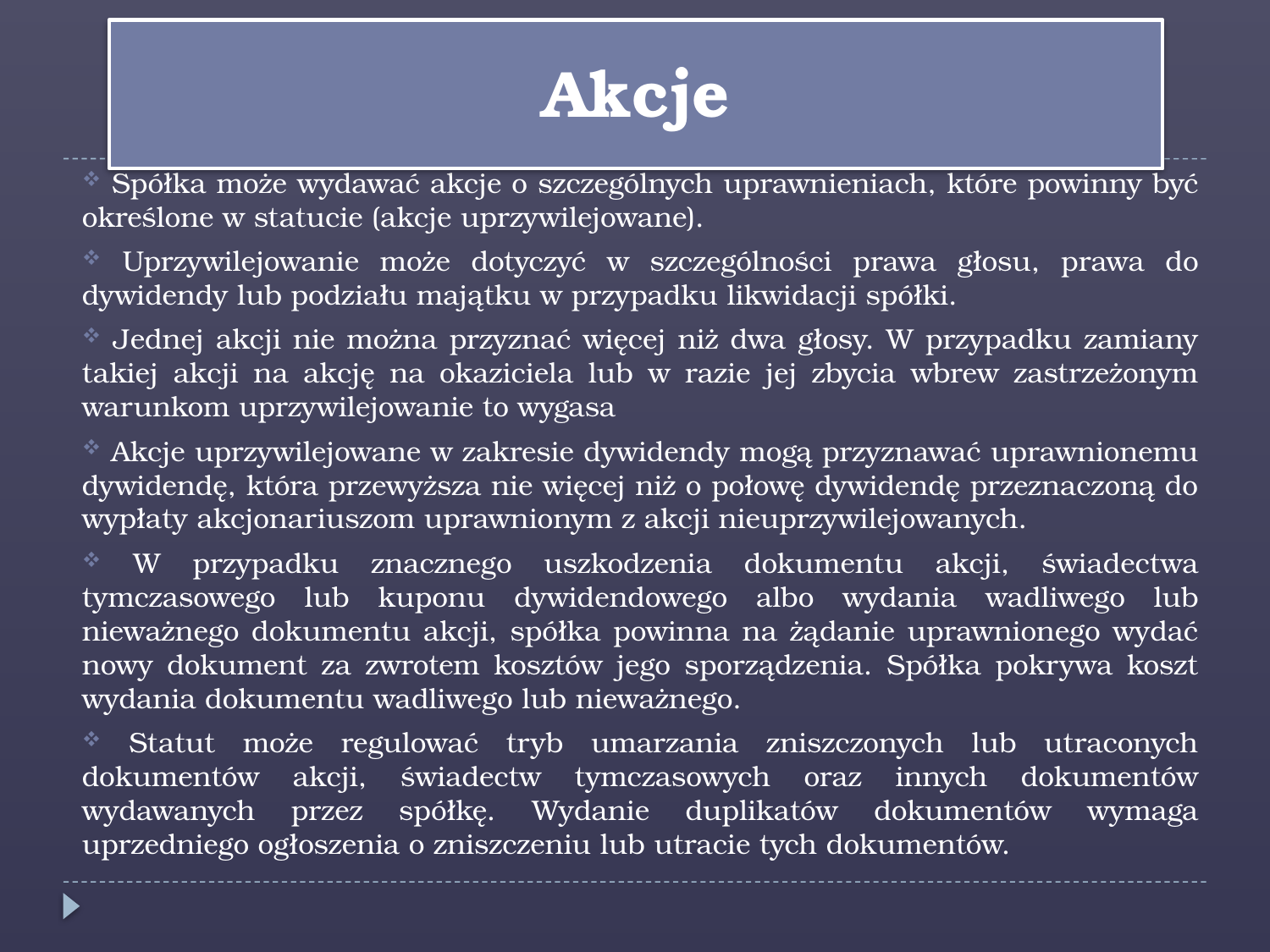

Akcje
 Spółka może wydawać akcje o szczególnych uprawnieniach, które powinny być określone w statucie (akcje uprzywilejowane).
 Uprzywilejowanie może dotyczyć w szczególności prawa głosu, prawa do dywidendy lub podziału majątku w przypadku likwidacji spółki.
 Jednej akcji nie można przyznać więcej niż dwa głosy. W przypadku zamiany takiej akcji na akcję na okaziciela lub w razie jej zbycia wbrew zastrzeżonym warunkom uprzywilejowanie to wygasa
 Akcje uprzywilejowane w zakresie dywidendy mogą przyznawać uprawnionemu dywidendę, która przewyższa nie więcej niż o połowę dywidendę przeznaczoną do wypłaty akcjonariuszom uprawnionym z akcji nieuprzywilejowanych.
 W przypadku znacznego uszkodzenia dokumentu akcji, świadectwa tymczasowego lub kuponu dywidendowego albo wydania wadliwego lub nieważnego dokumentu akcji, spółka powinna na żądanie uprawnionego wydać nowy dokument za zwrotem kosztów jego sporządzenia. Spółka pokrywa koszt wydania dokumentu wadliwego lub nieważnego.
 Statut może regulować tryb umarzania zniszczonych lub utraconych dokumentów akcji, świadectw tymczasowych oraz innych dokumentów wydawanych przez spółkę. Wydanie duplikatów dokumentów wymaga uprzedniego ogłoszenia o zniszczeniu lub utracie tych dokumentów.